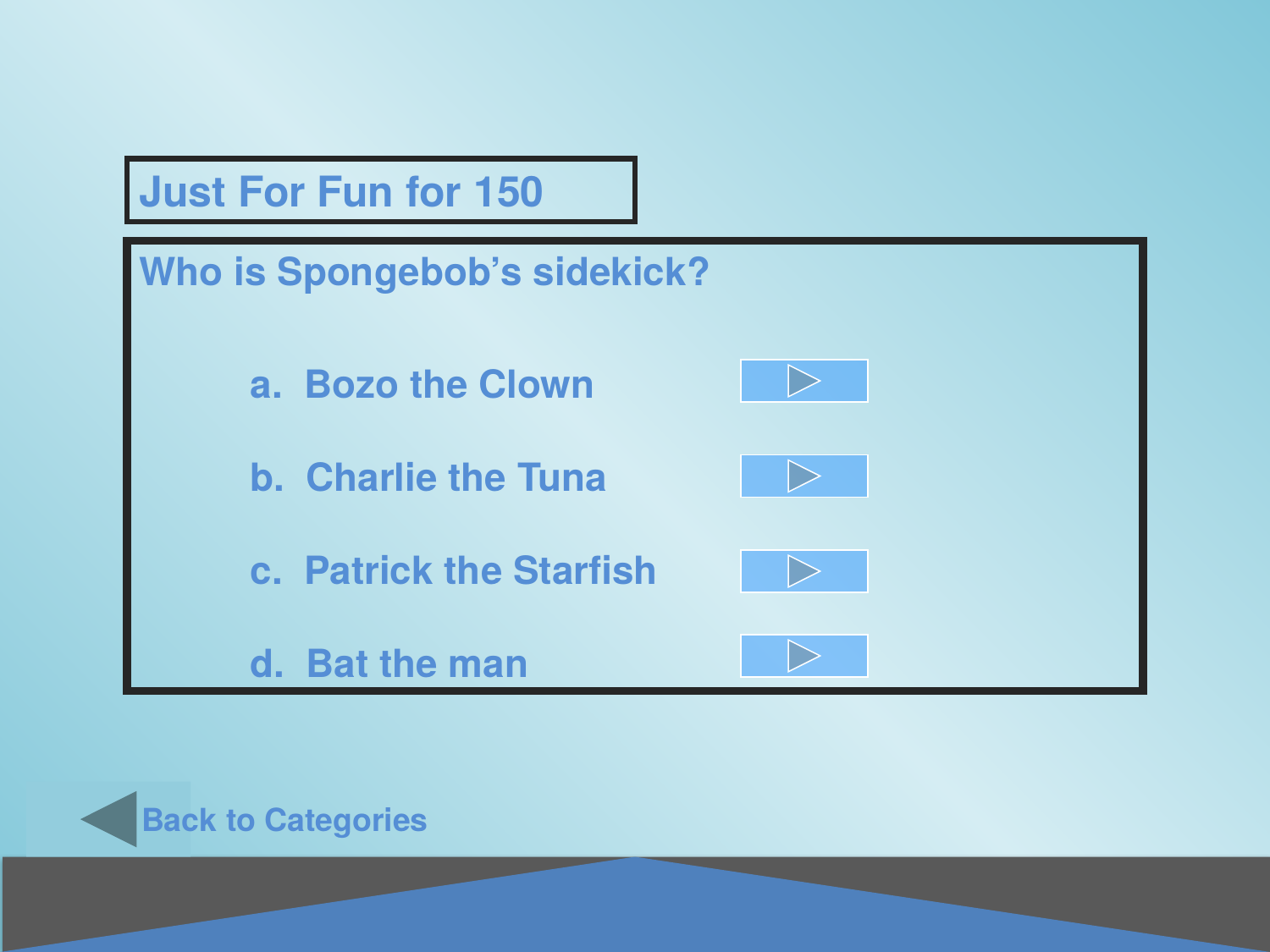

Back to Categories
Just For Fun for 150
Who is Spongebob’s sidekick?

a.  Bozo the Clown

b.  Charlie the Tuna

c.  Patrick the Starfish

d.  Bat the man